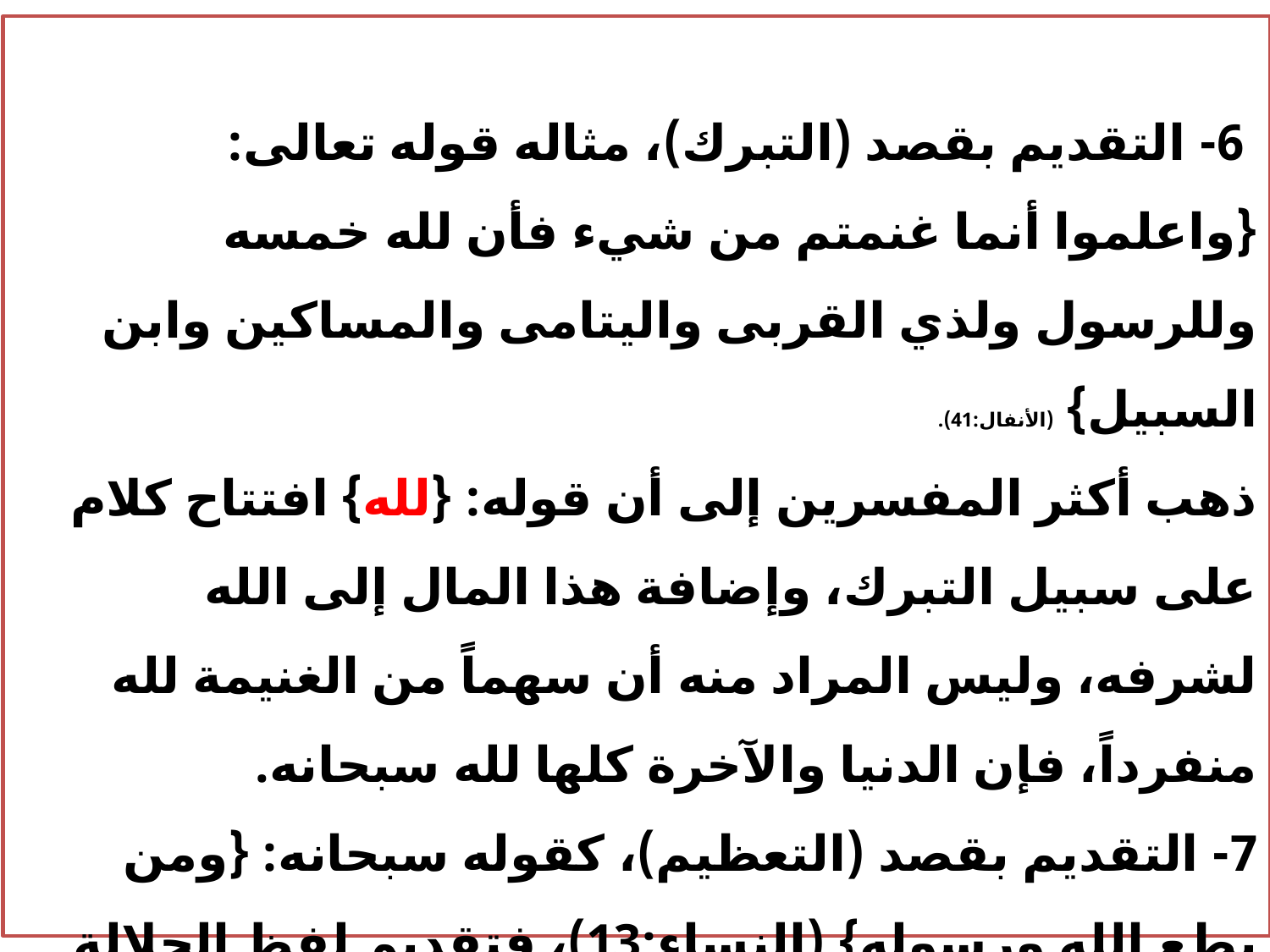

6- التقديم بقصد (التبرك)، مثاله قوله تعالى: {واعلموا أنما غنمتم من شيء فأن لله خمسه وللرسول ولذي القربى واليتامى والمساكين وابن السبيل} (الأنفال:41).
ذهب أكثر المفسرين إلى أن قوله: {لله} افتتاح كلام على سبيل التبرك، وإضافة هذا المال إلى الله لشرفه، وليس المراد منه أن سهماً من الغنيمة لله منفرداً، فإن الدنيا والآخرة كلها لله سبحانه.
7- التقديم بقصد (التعظيم)، كقوله سبحانه: {ومن يطع الله ورسوله} (النساء:13)، فتقديم لفظ الجلالة في هذه الآية ونحوها على لفظ الرسول صلى الله عليه وسلم؛ تعظيماً له سبحانه، مع أن طاعته صلى الله عليه وسلم من طاعته سبحانه وتعالى.
12